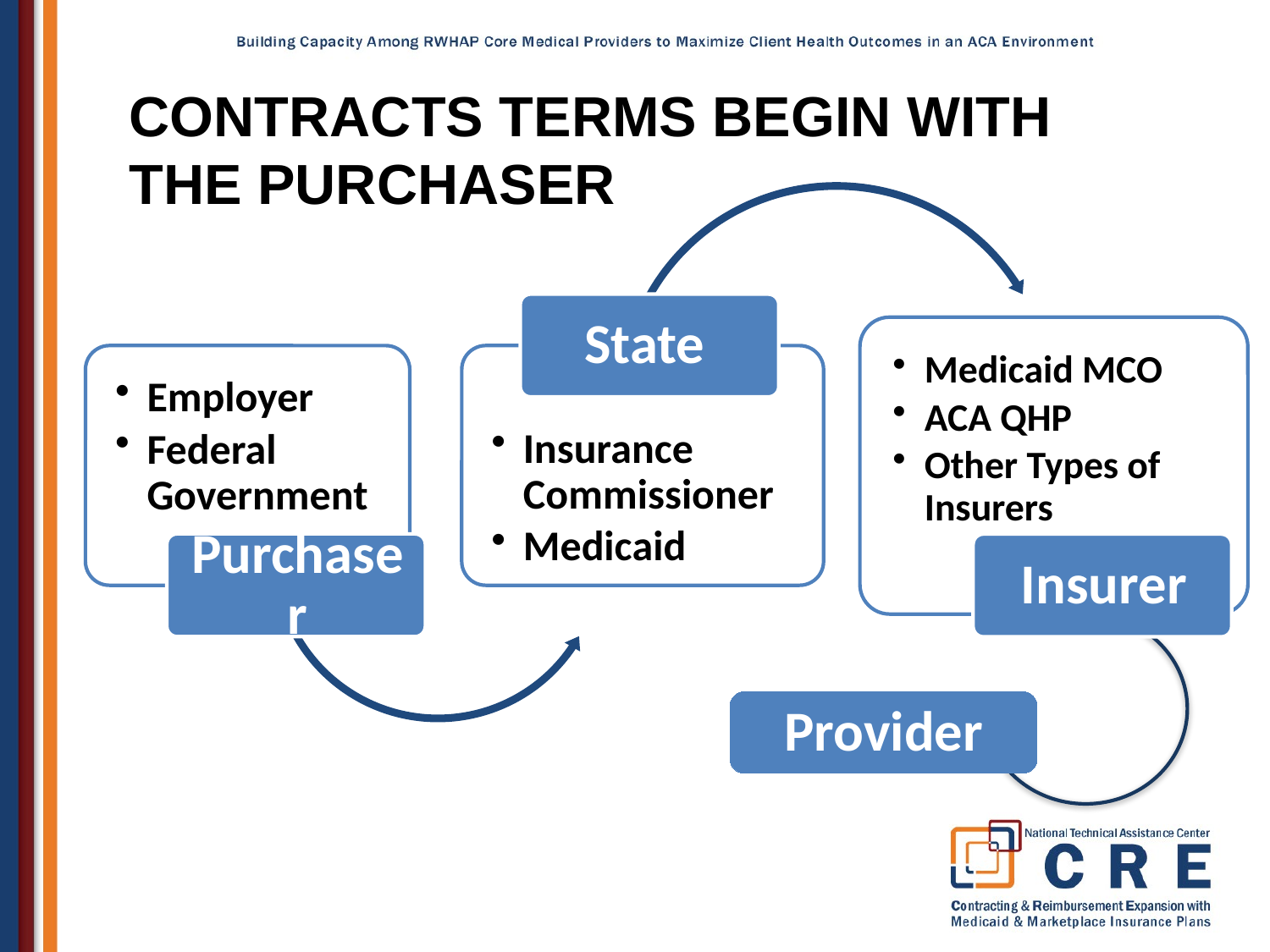

Employer
Federal Government
Purchaser
Insurance Commissioner
Medicaid
State
Medicaid MCO
ACA QHP
Other Types of Insurers
Insurer
# Contracts Terms Begin With the purchaser

Provider